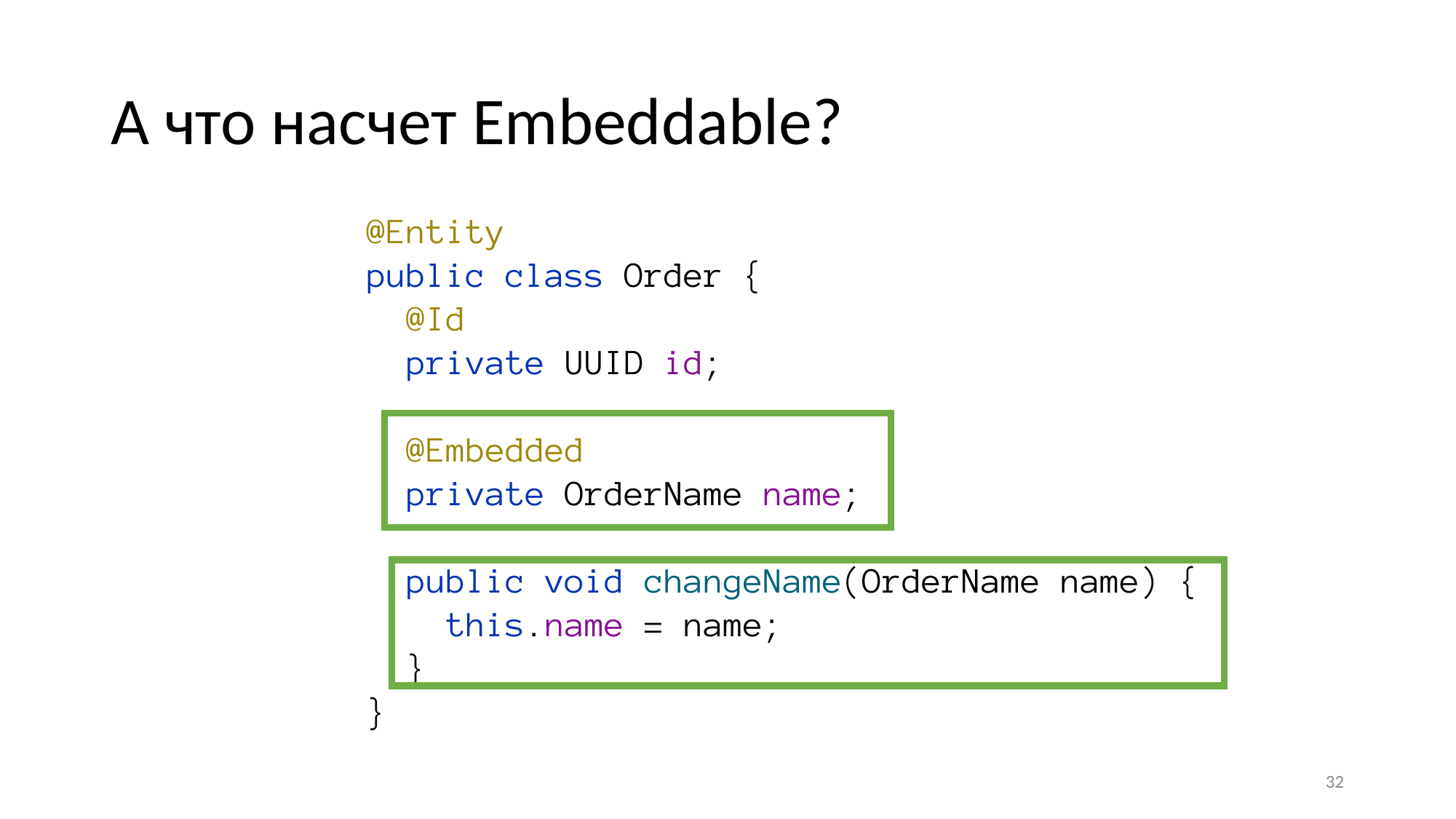

# А что насчет Embeddable?
@Entity
public class Order {
  @Id
  private UUID id;
  @Embedded
  private OrderName name;
  public void changeName(OrderName name) {
    this.name = name;
  }
}

32